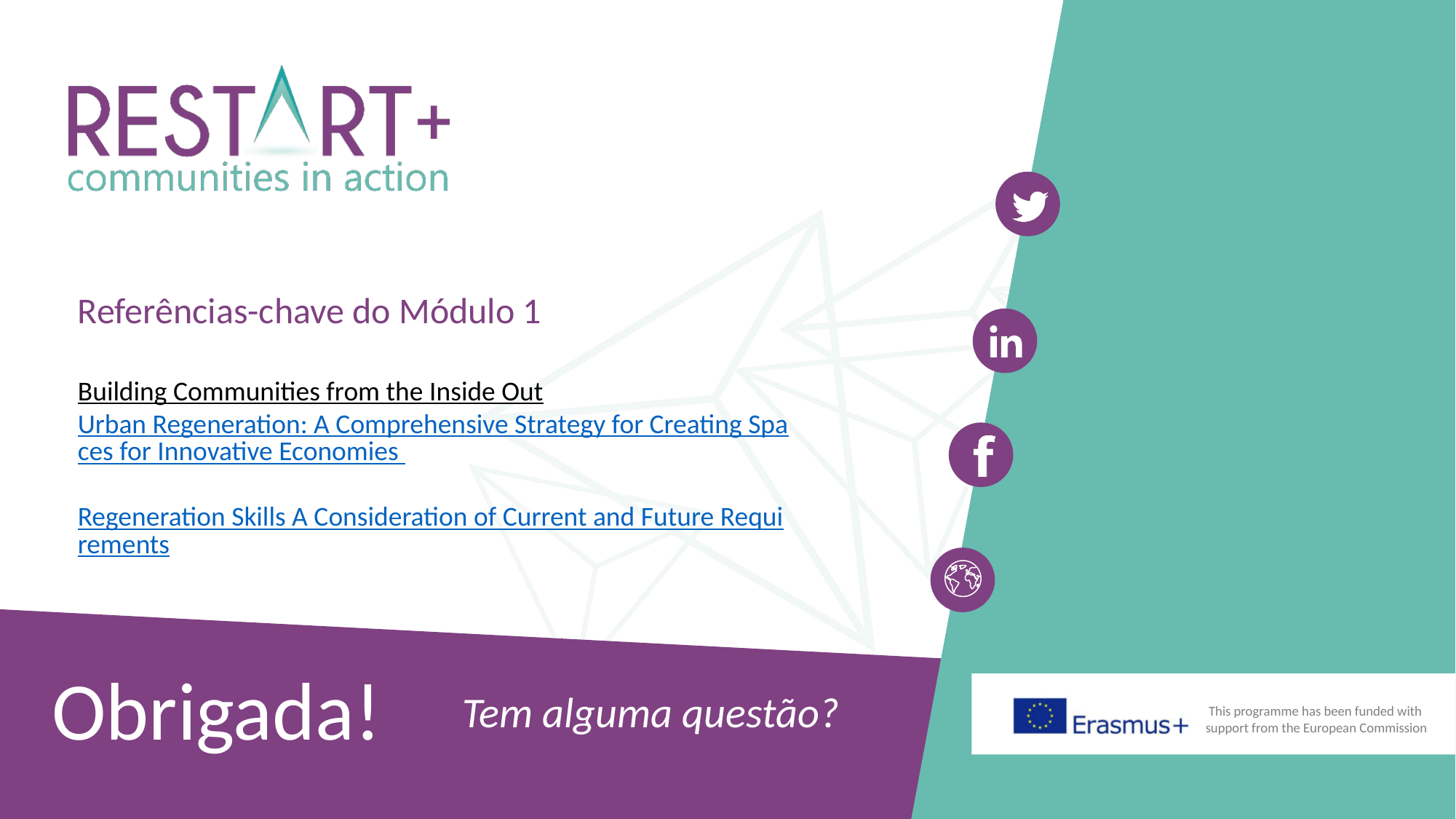

Referências-chave do Módulo 1

Building Communities from the Inside Out
Urban Regeneration: A Comprehensive Strategy for Creating Spaces for Innovative Economies
Regeneration Skills A Consideration of Current and Future Requirements

Obrigada!
Tem alguma questão?